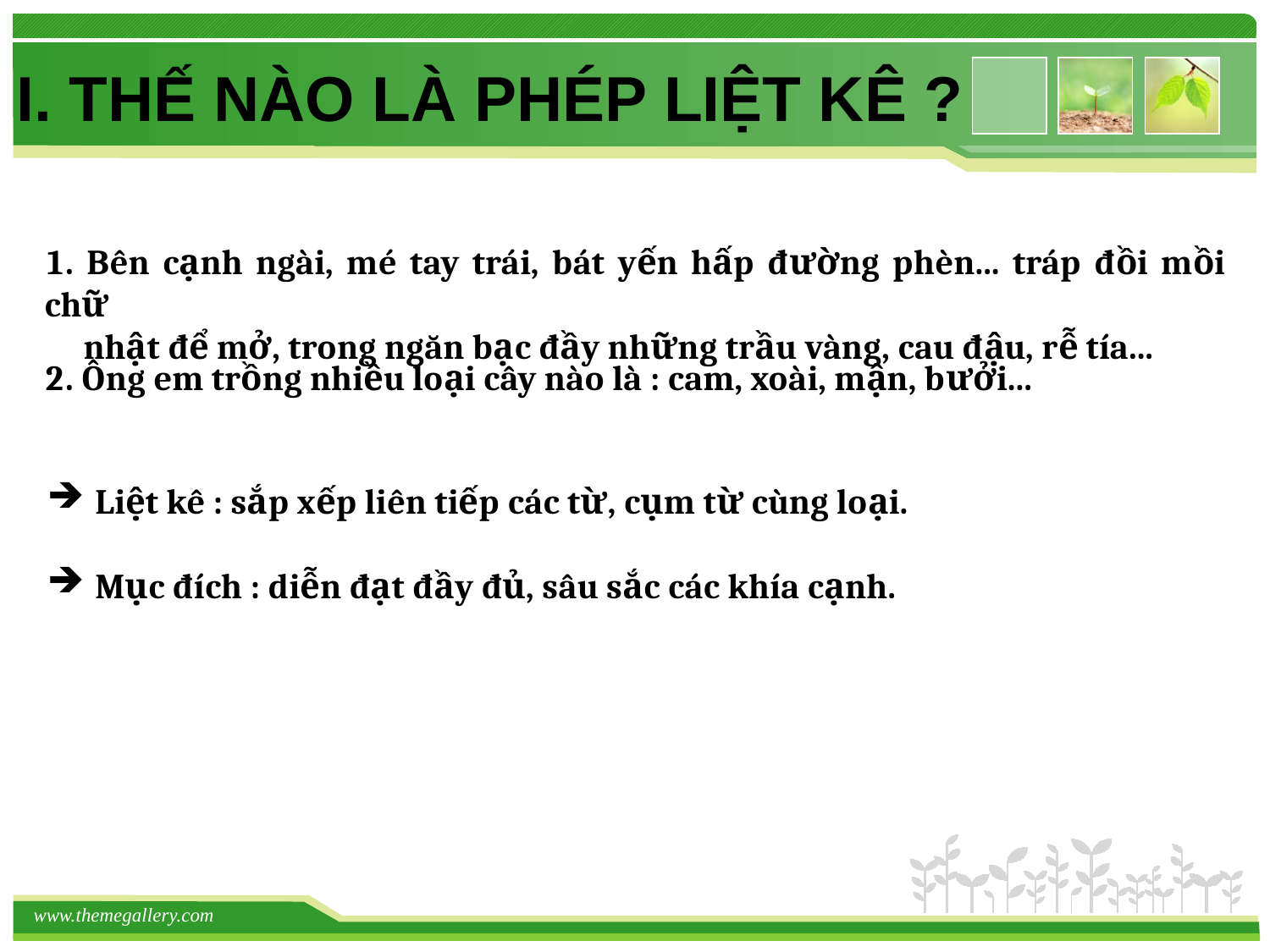

# I. THẾ NÀO LÀ PHÉP LIỆT KÊ ?
1. Bên cạnh ngài, mé tay trái, bát yến hấp đường phèn... tráp đồi mồi chữ
     nhật để mở, trong ngăn bạc đầy những trầu vàng, cau đậu, rễ tía...
2. Ông em trồng nhiều loại cây nào là : cam, xoài, mận, bưởi...
Liệt kê : sắp xếp liên tiếp các từ, cụm từ cùng loại.

Mục đích : diễn đạt đầy đủ, sâu sắc các khía cạnh.